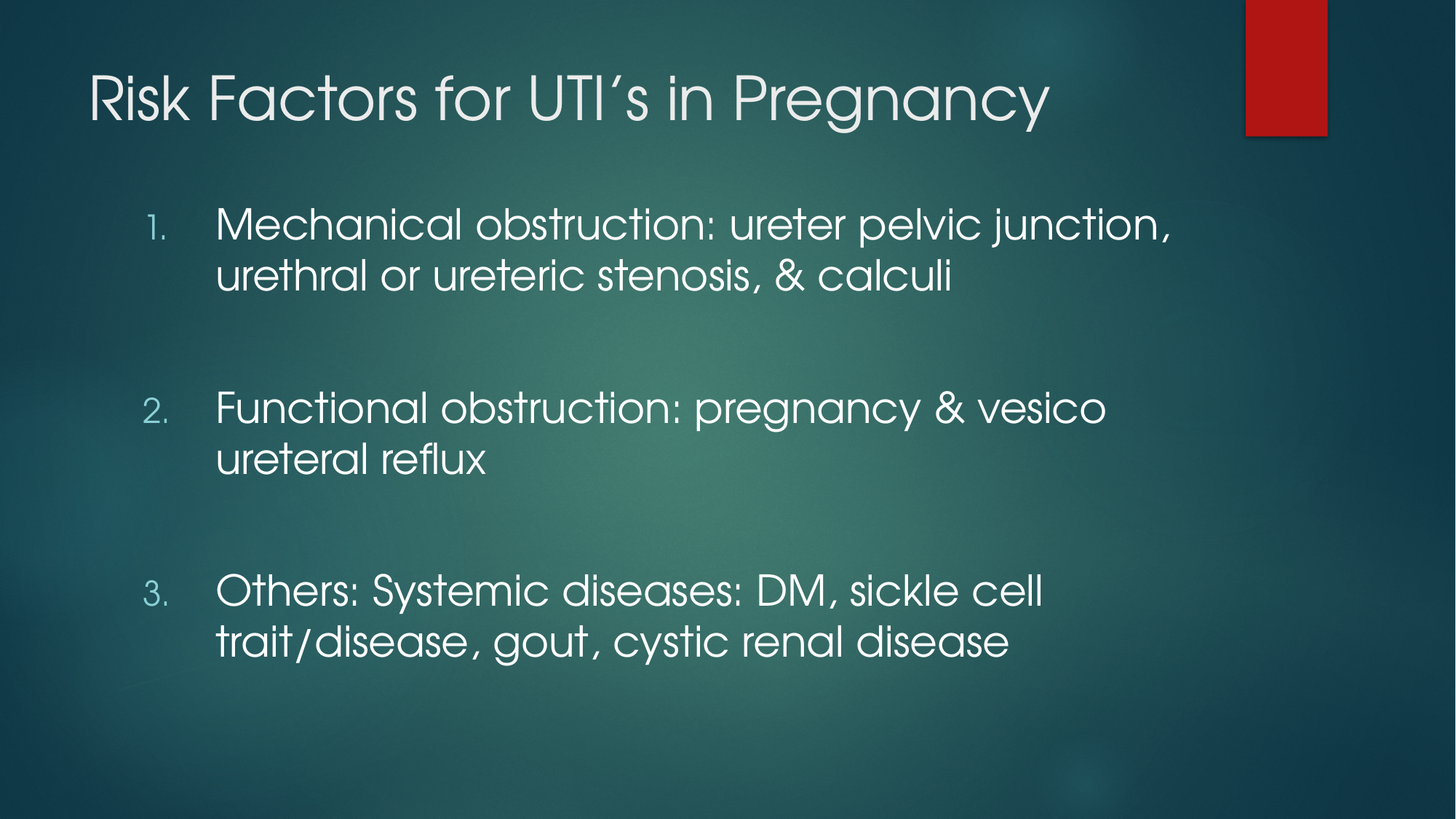

# Risk Factors for UTI’s in Pregnancy
Mechanical obstruction: ureter pelvic junction, urethral or ureteric stenosis, & calculi

Functional obstruction: pregnancy & vesico ureteral reflux

Others: Systemic diseases: DM, sickle cell trait/disease, gout, cystic renal disease